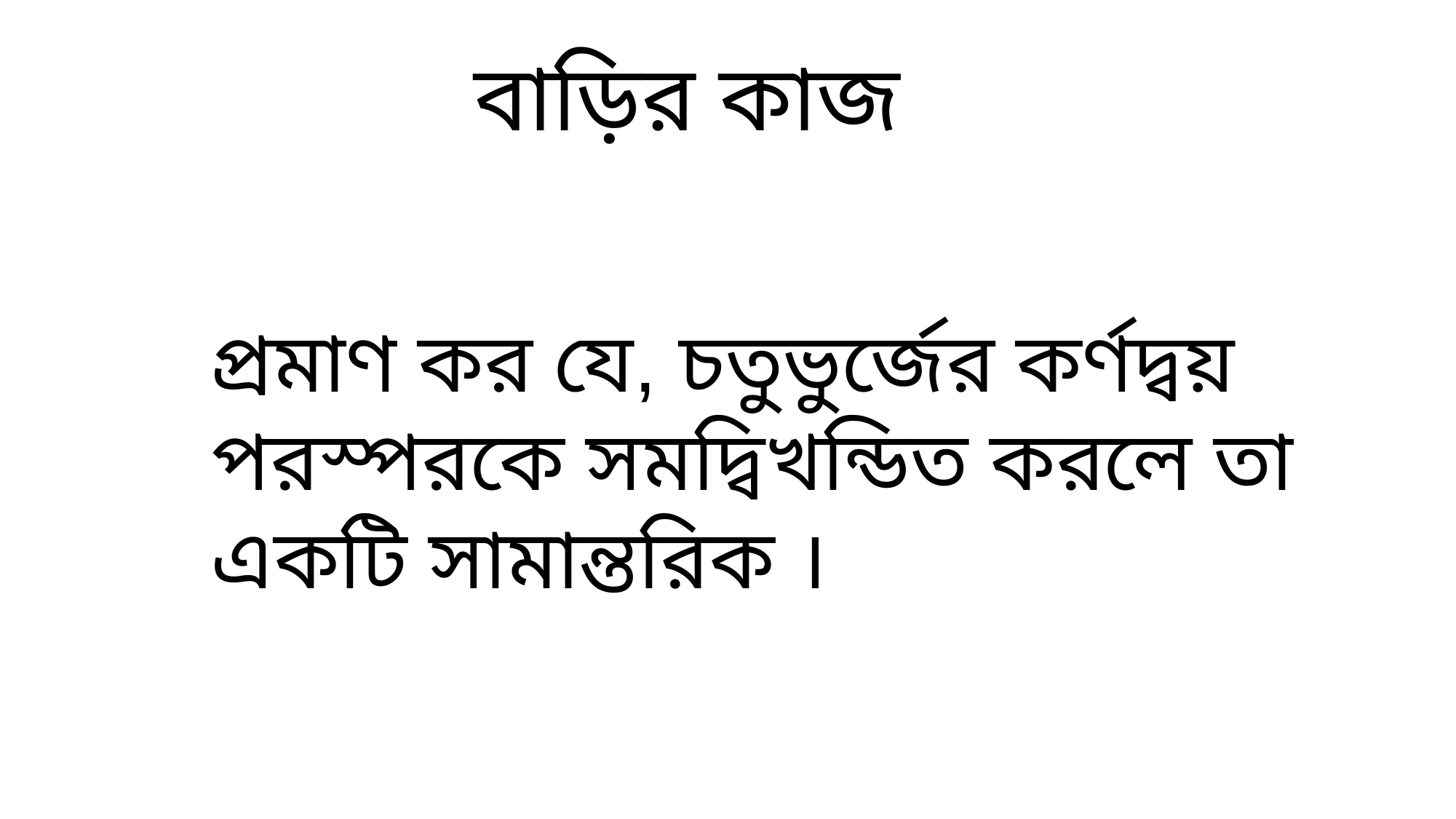

বাড়ির কাজ
প্রমাণ কর যে, চতুভুর্জের কর্ণদ্বয় পরস্পরকে সমদ্বিখন্ডিত করলে তা একটি সামান্তরিক ।